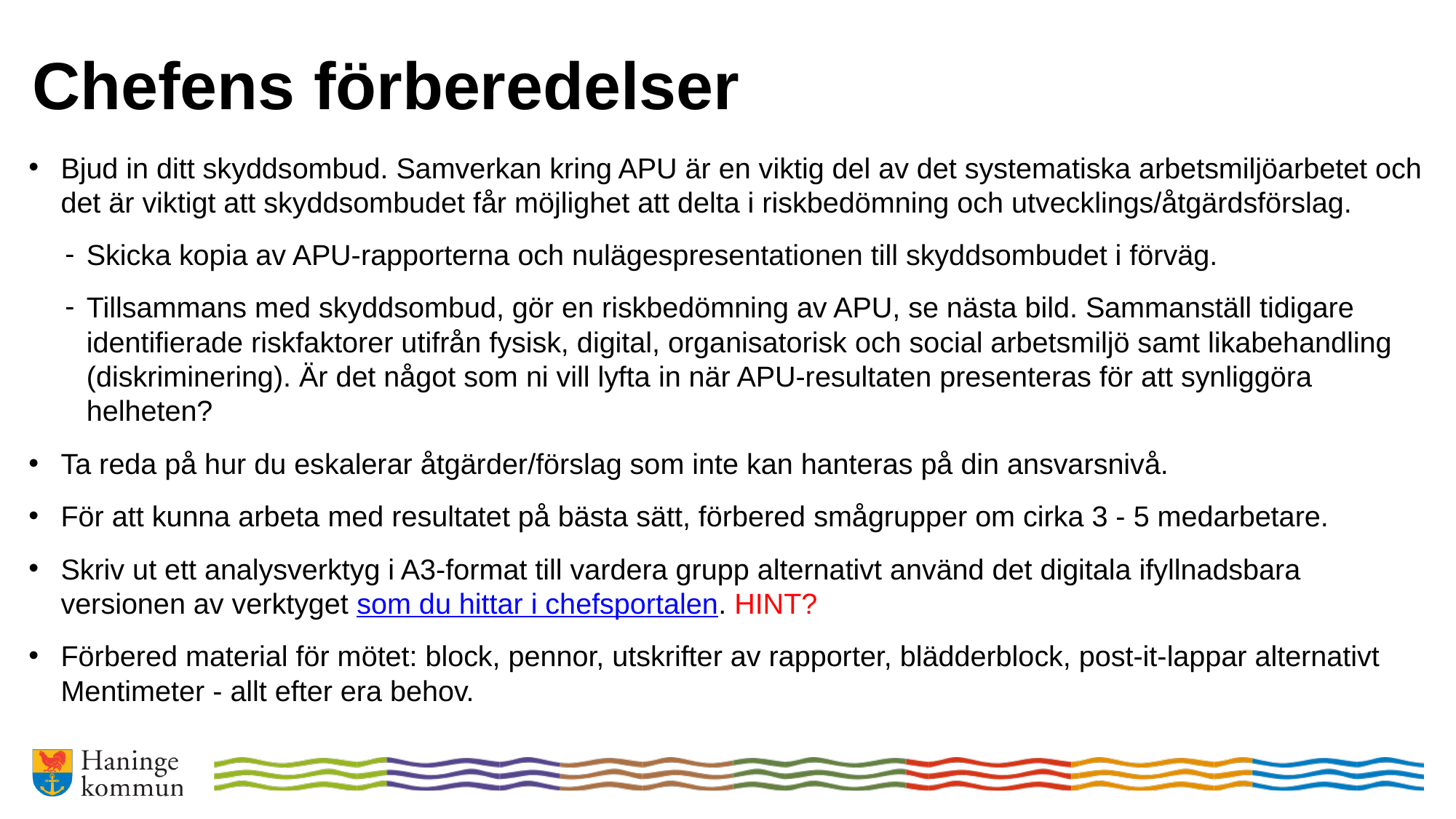

# Chefens förberedelser
Bjud in ditt skyddsombud. Samverkan kring APU är en viktig del av det systematiska arbetsmiljöarbetet och det är viktigt att skyddsombudet får möjlighet att delta i riskbedömning och utvecklings/åtgärdsförslag.
Skicka kopia av APU-rapporterna och nulägespresentationen till skyddsombudet i förväg.
Tillsammans med skyddsombud, gör en riskbedömning av APU, se nästa bild. Sammanställ tidigare identifierade riskfaktorer utifrån fysisk, digital, organisatorisk och social arbetsmiljö samt likabehandling (diskriminering). Är det något som ni vill lyfta in när APU-resultaten presenteras för att synliggöra helheten?
Ta reda på hur du eskalerar åtgärder/förslag som inte kan hanteras på din ansvarsnivå.
För att kunna arbeta med resultatet på bästa sätt, förbered smågrupper om cirka 3 - 5 medarbetare.
Skriv ut ett analysverktyg i A3-format till vardera grupp alternativt använd det digitala ifyllnadsbara versionen av verktyget som du hittar i chefsportalen. HINT?
Förbered material för mötet: block, pennor, utskrifter av rapporter, blädderblock, post-it-lappar alternativt Mentimeter - allt efter era behov.